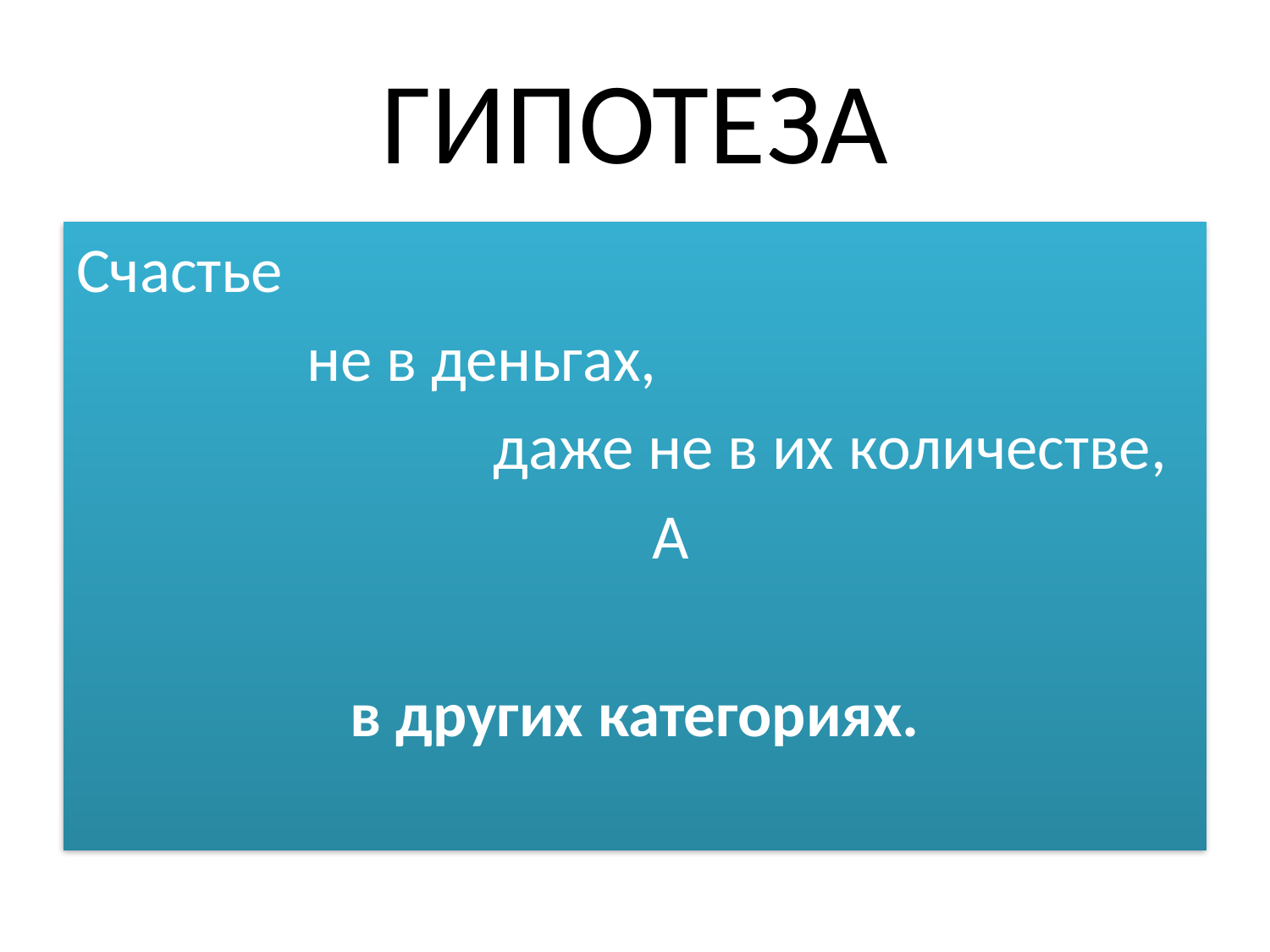

# ГИПОТЕЗА
Счастье
                не в деньгах,
                             даже не в их количестве,
                                        А

в других категориях.